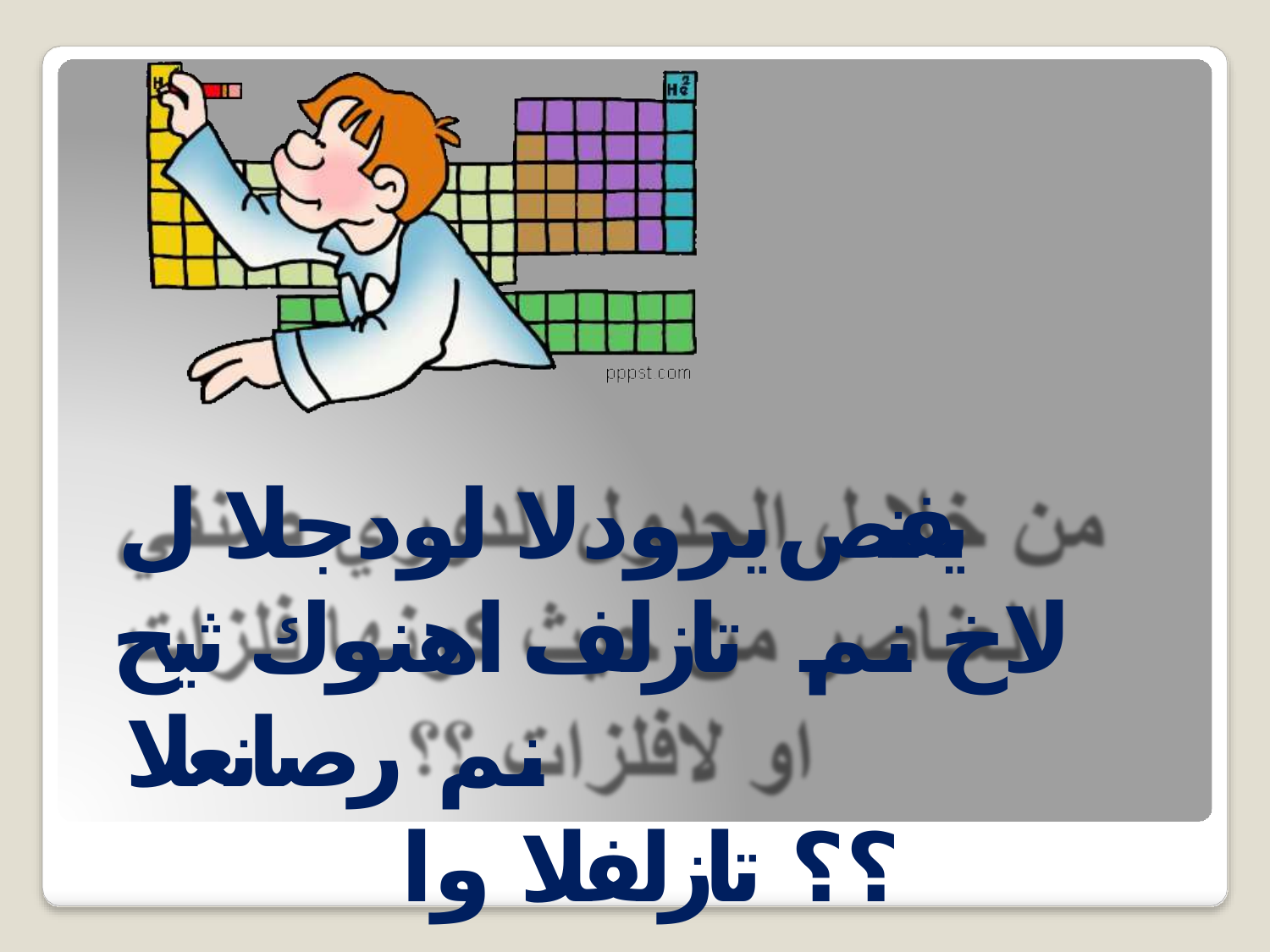

يفنص يرودلا لودجلا ل لاخ نم  تازلف اهنوك ثيح نم رصانعلا
؟؟ تازلفلا وا